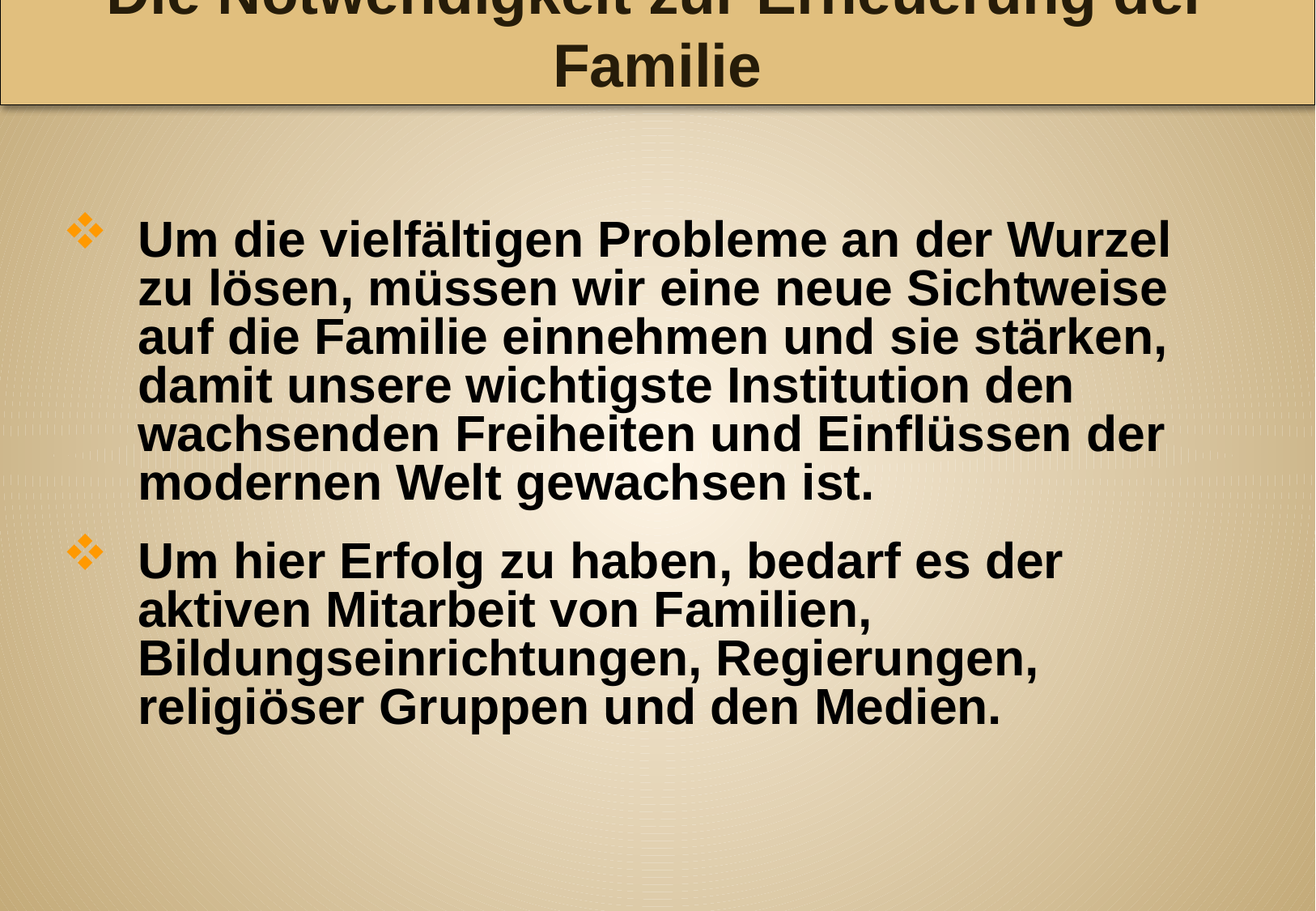

Die Notwendigkeit zur Erneuerung der Familie
Um die vielfältigen Probleme an der Wurzel zu lösen, müssen wir eine neue Sichtweise auf die Familie einnehmen und sie stärken, damit unsere wichtigste Institution den wachsenden Freiheiten und Einflüssen der modernen Welt gewachsen ist.
Um hier Erfolg zu haben, bedarf es der aktiven Mitarbeit von Familien, Bildungseinrichtungen, Regierungen, religiöser Gruppen und den Medien.